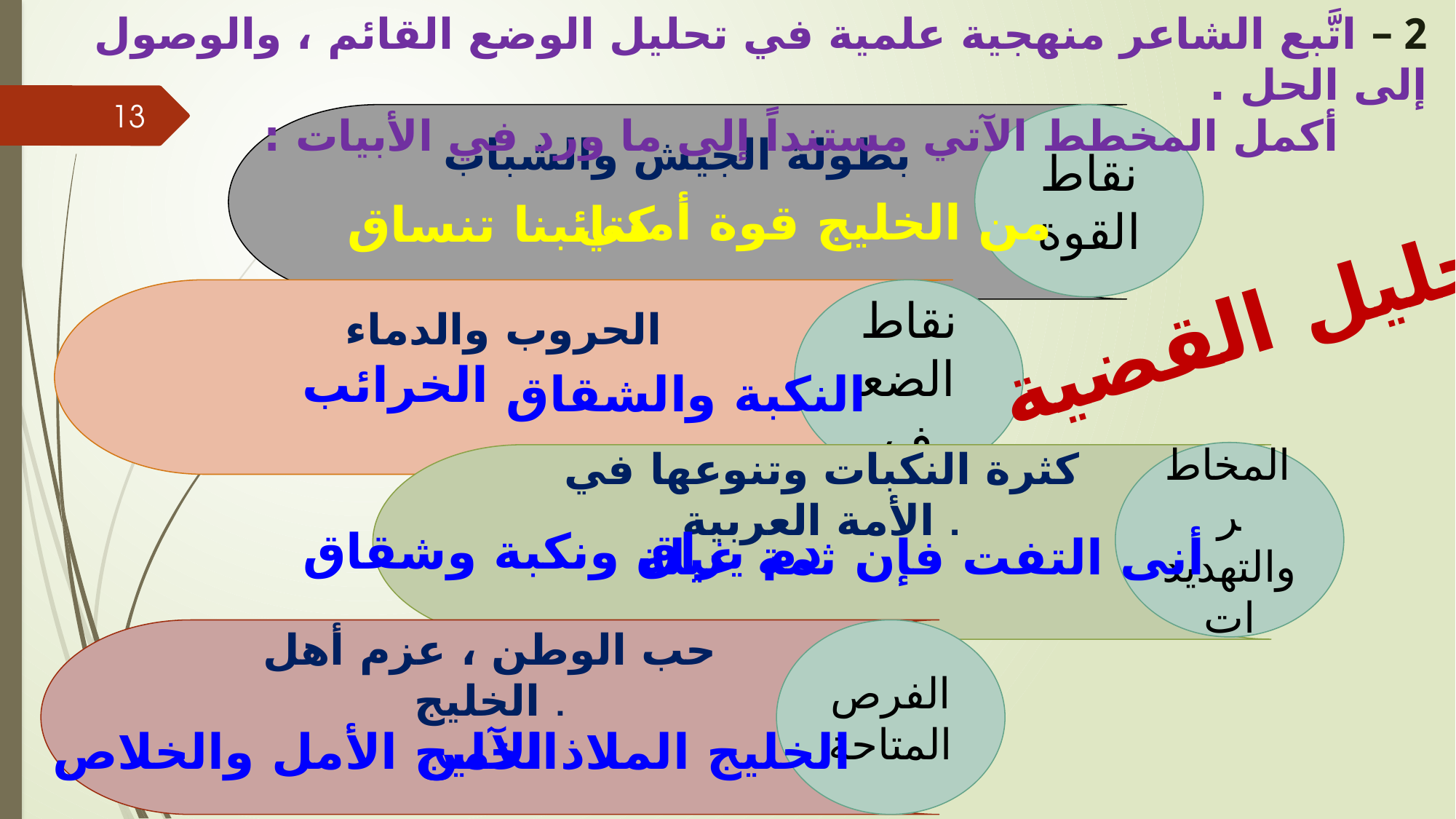

2 – اتَّبع الشاعر منهجية علمية في تحليل الوضع القائم ، والوصول إلى الحل .
      أكمل المخطط الآتي مستنداً إلى ما ورد في الأبيات :
13
نقاط القوة
بطولة الجيش والشباب

من الخليج قوة أمتي
كتائبنا تنساق
تحليل القضية
الحروب والدماء

نقاط الضعف
الخرائب
النكبة والشقاق
المخاطر والتهديدات
كثرة النكبات وتنوعها في الأمة العربية .

دم يراق ونكبة وشقاق
أنى التفت فإن ثمة غيلة
الفرص المتاحة
حب الوطن ، عزم أهل الخليج .

الخليج الأمل والخلاص
الخليج الملاذ الآمن
أ عبد الله الزعبي